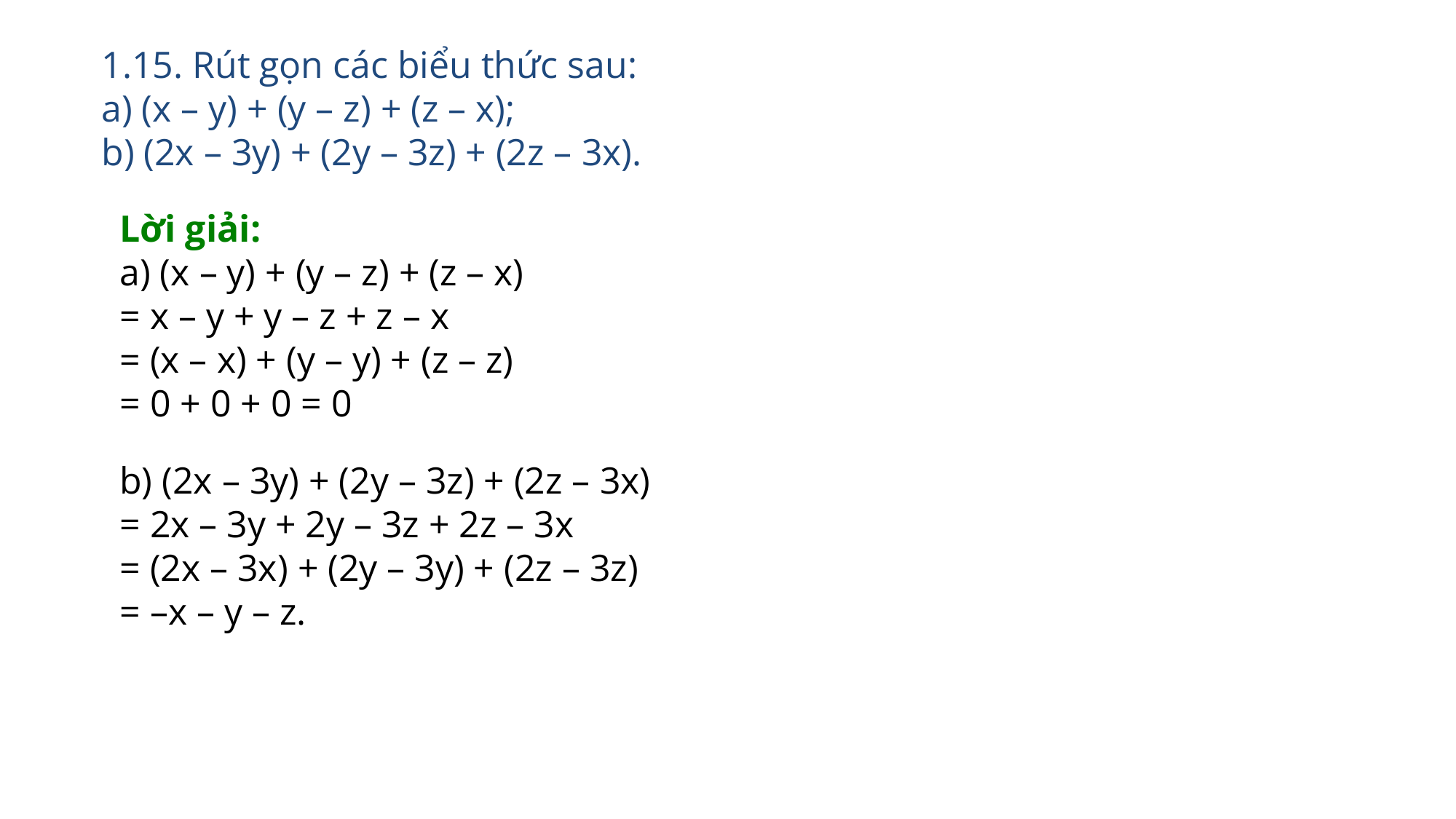

1.15. Rút gọn các biểu thức sau:
a) (x – y) + (y – z) + (z – x);
b) (2x – 3y) + (2y – 3z) + (2z – 3x).
Lời giải:
a) (x – y) + (y – z) + (z – x)
= x – y + y – z + z – x
= (x – x) + (y – y) + (z – z)
= 0 + 0 + 0 = 0
b) (2x – 3y) + (2y – 3z) + (2z – 3x)
= 2x – 3y + 2y – 3z + 2z – 3x
= (2x – 3x) + (2y – 3y) + (2z – 3z)
= –x – y – z.